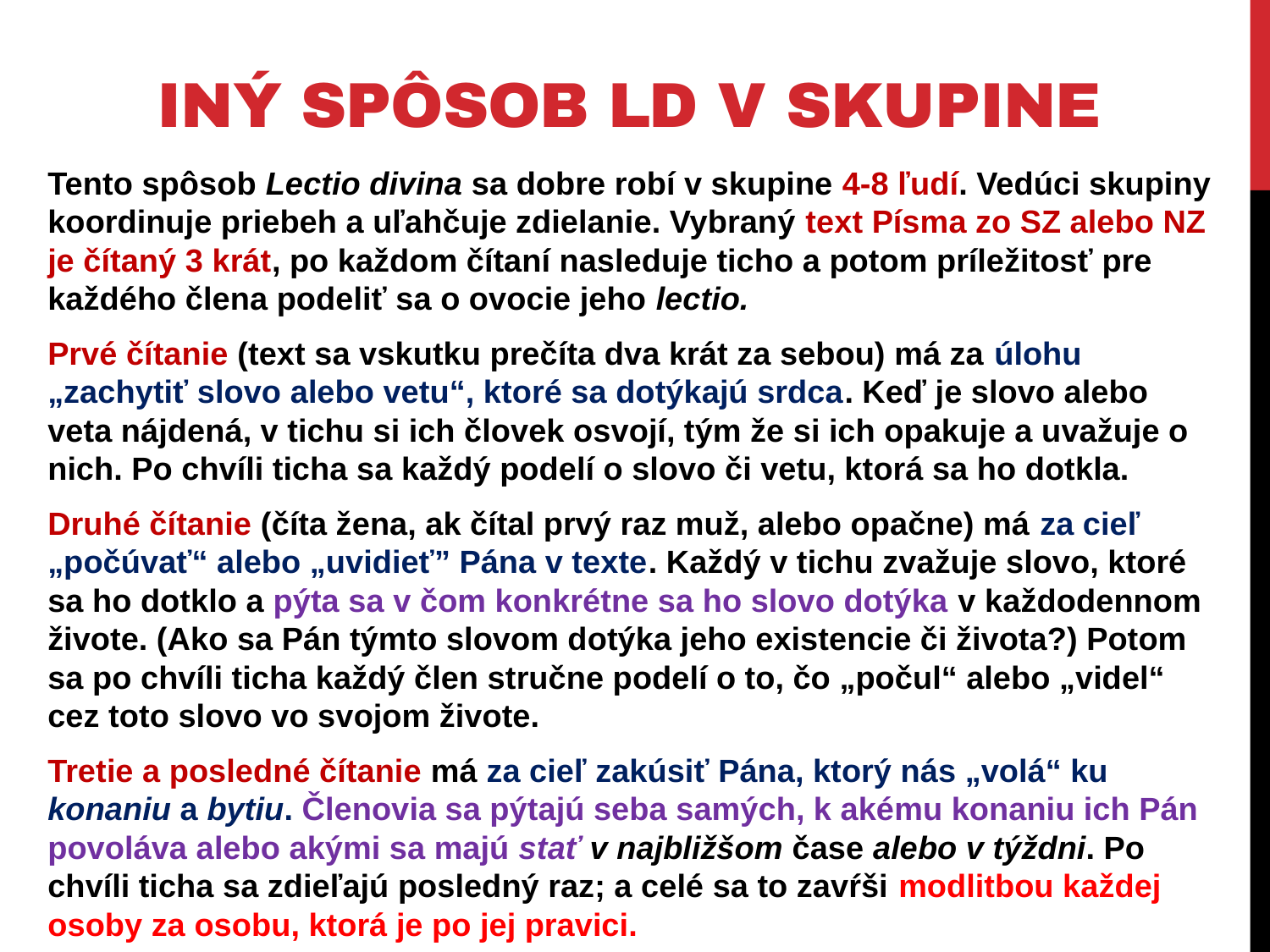

# Iný spôsob LD v skupine
Tento spôsob Lectio divina sa dobre robí v skupine 4-8 ľudí. Vedúci skupiny koordinuje priebeh a uľahčuje zdielanie. Vybraný text Písma zo SZ alebo NZ je čítaný 3 krát, po každom čítaní nasleduje ticho a potom príležitosť pre každého člena podeliť sa o ovocie jeho lectio.
Prvé čítanie (text sa vskutku prečíta dva krát za sebou) má za úlohu „zachytiť slovo alebo vetu“, ktoré sa dotýkajú srdca. Keď je slovo alebo veta nájdená, v tichu si ich človek osvojí, tým že si ich opakuje a uvažuje o nich. Po chvíli ticha sa každý podelí o slovo či vetu, ktorá sa ho dotkla.
Druhé čítanie (číta žena, ak čítal prvý raz muž, alebo opačne) má za cieľ „počúvať“ alebo „uvidieť” Pána v texte. Každý v tichu zvažuje slovo, ktoré sa ho dotklo a pýta sa v čom konkrétne sa ho slovo dotýka v každodennom živote. (Ako sa Pán týmto slovom dotýka jeho existencie či života?) Potom sa po chvíli ticha každý člen stručne podelí o to, čo „počul“ alebo „videl“ cez toto slovo vo svojom živote.
Tretie a posledné čítanie má za cieľ zakúsiť Pána, ktorý nás „volá“ ku konaniu a bytiu. Členovia sa pýtajú seba samých, k akému konaniu ich Pán povoláva alebo akými sa majú stať v najbližšom čase alebo v týždni. Po chvíli ticha sa zdieľajú posledný raz; a celé sa to zavŕši modlitbou každej osoby za osobu, ktorá je po jej pravici.